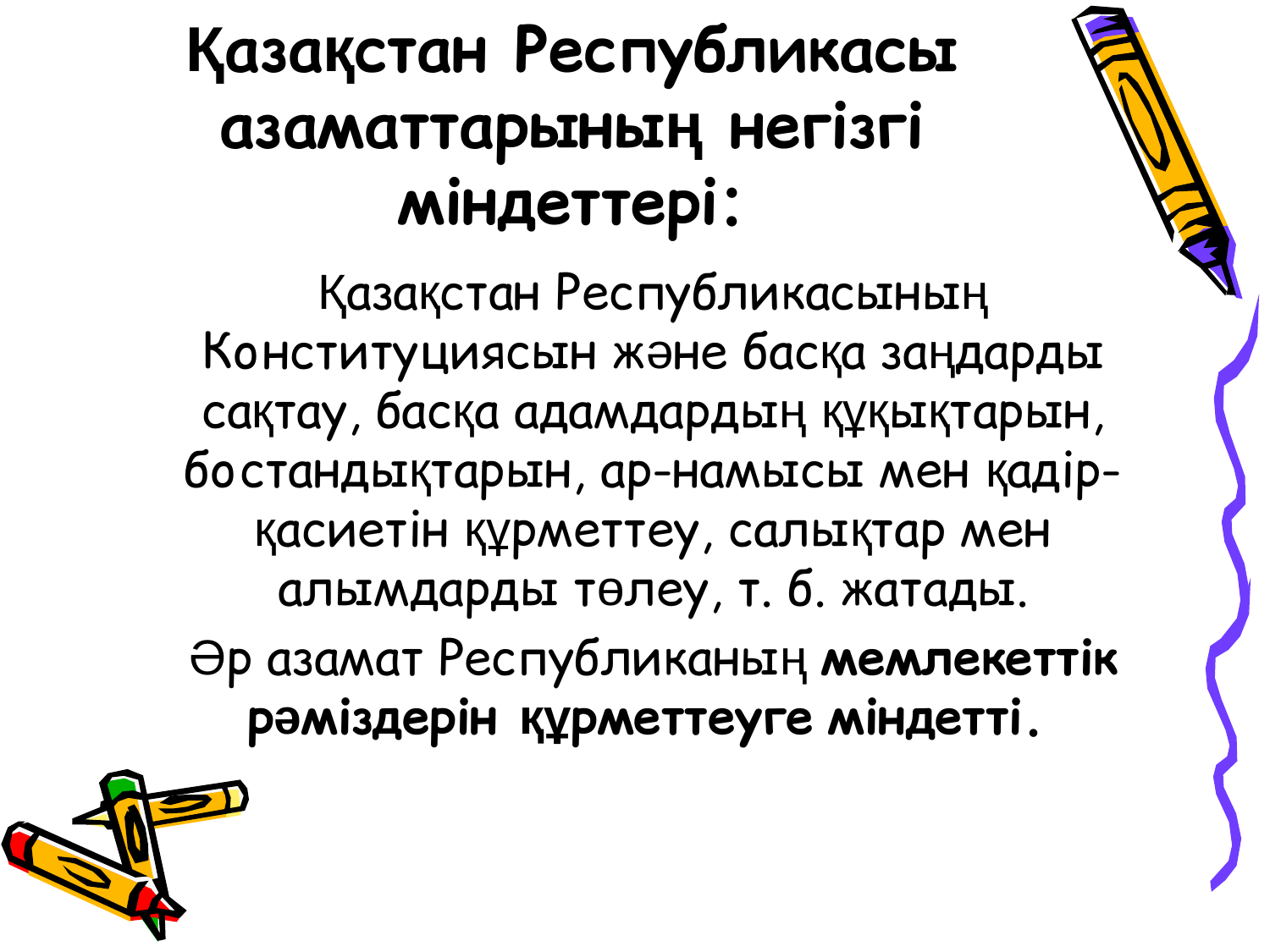

# Қазақстан Республикасы азаматтарының негiзгi мiндеттерi:
	Қазақстан Республикасының Конституциясын және басқа заңдарды сақтау, басқа адамдардың құқықтарын, бостандықтарын, ар-намысы мен қaдip-қacиeтiн құрметтеу, салықтар мен алымдарды төлеу, т. б. жатады.
	Әр азамат Республиканың мемлекеттiк рәмiздерiн құрметтеуге мiндеттi.